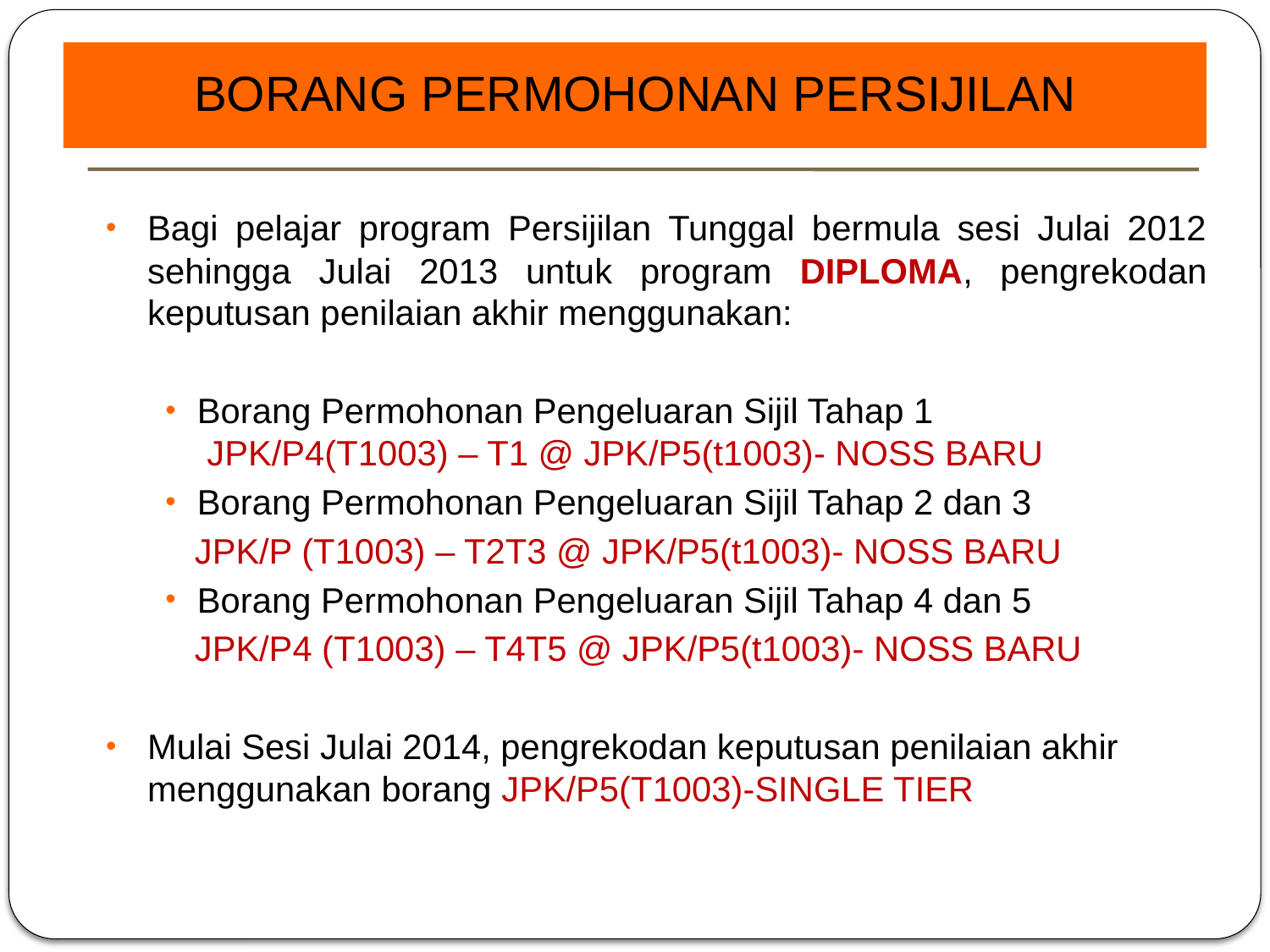

BORANG PERMOHONAN PERSIJILAN
Bagi pelajar program Persijilan Tunggal bermula sesi Julai 2012 sehingga Julai 2013 untuk program DIPLOMA, pengrekodan keputusan penilaian akhir menggunakan:

Borang Permohonan Pengeluaran Sijil Tahap 1
 JPK/P4(T1003) – T1 @ JPK/P5(t1003)- NOSS BARU
Borang Permohonan Pengeluaran Sijil Tahap 2 dan 3
   JPK/P (T1003) – T2T3 @ JPK/P5(t1003)- NOSS BARU
Borang Permohonan Pengeluaran Sijil Tahap 4 dan 5
   JPK/P4 (T1003) – T4T5 @ JPK/P5(t1003)- NOSS BARU

Mulai Sesi Julai 2014, pengrekodan keputusan penilaian akhir menggunakan borang JPK/P5(T1003)-SINGLE TIER